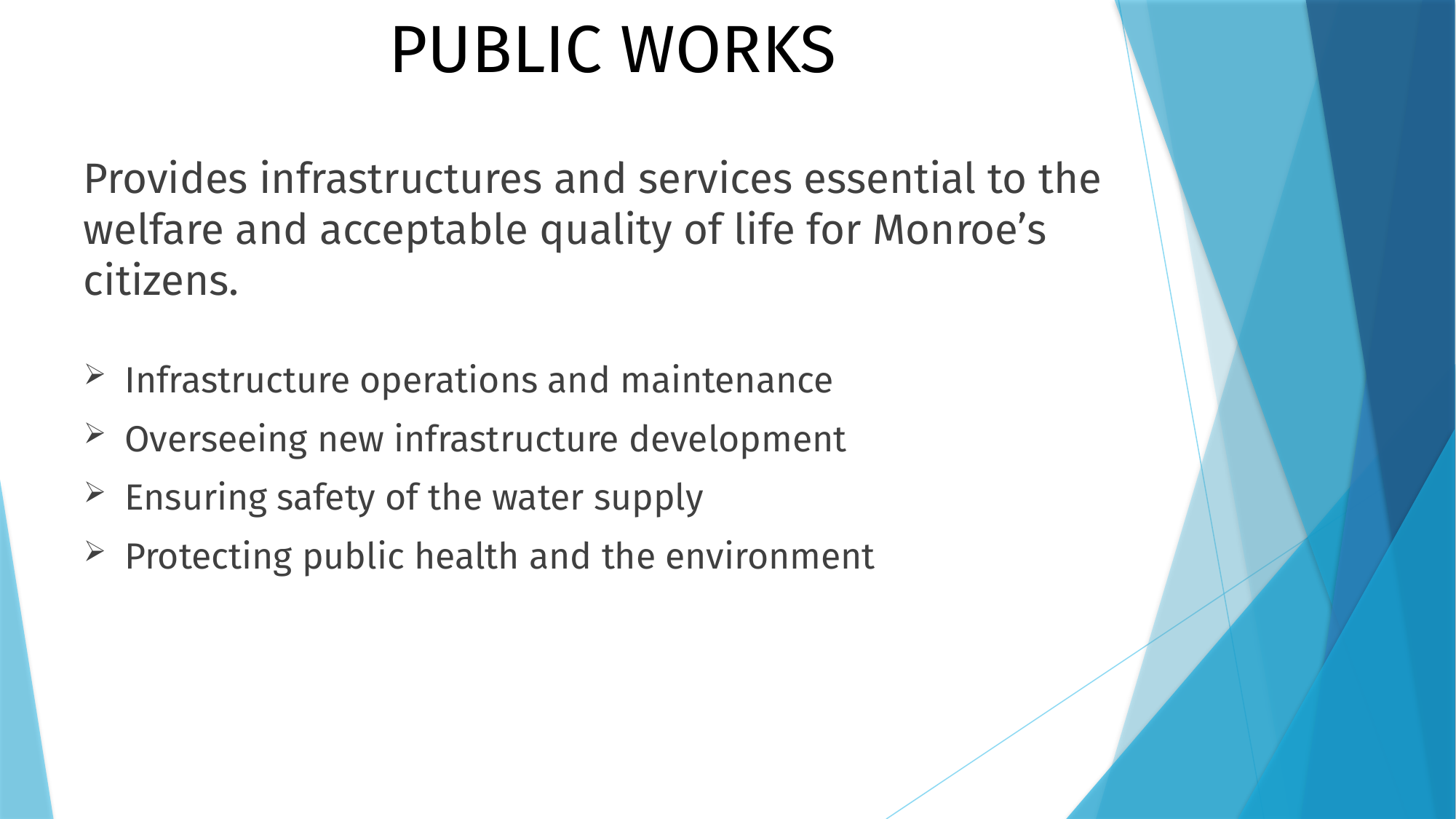

# PUBLIC WORKS
Provides infrastructures and services essential to the welfare and acceptable quality of life for Monroe’s citizens.

Infrastructure operations and maintenance
Overseeing new infrastructure development
Ensuring safety of the water supply
Protecting public health and the environment